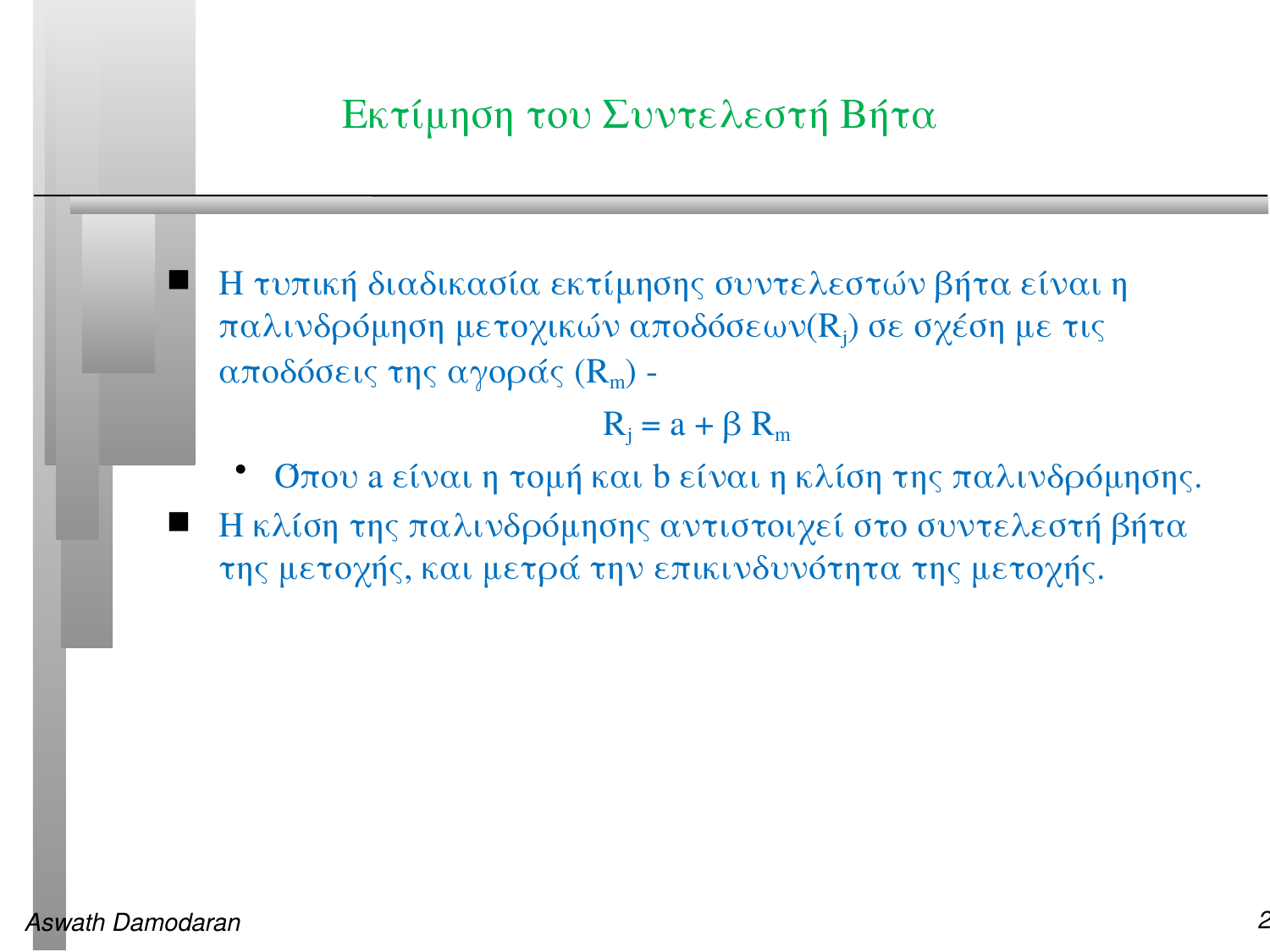

# Εκτίμηση του Συντελεστή Βήτα
Η τυπική διαδικασία εκτίμησης συντελεστών βήτα είναι η παλινδρόμηση μετοχικών αποδόσεων(Rj) σε σχέση με τις αποδόσεις της αγοράς (Rm) -
Rj = a + β Rm
Όπου a είναι η τομή και b είναι η κλίση της παλινδρόμησης.
Η κλίση της παλινδρόμησης αντιστοιχεί στο συντελεστή βήτα της μετοχής, και μετρά την επικινδυνότητα της μετοχής.